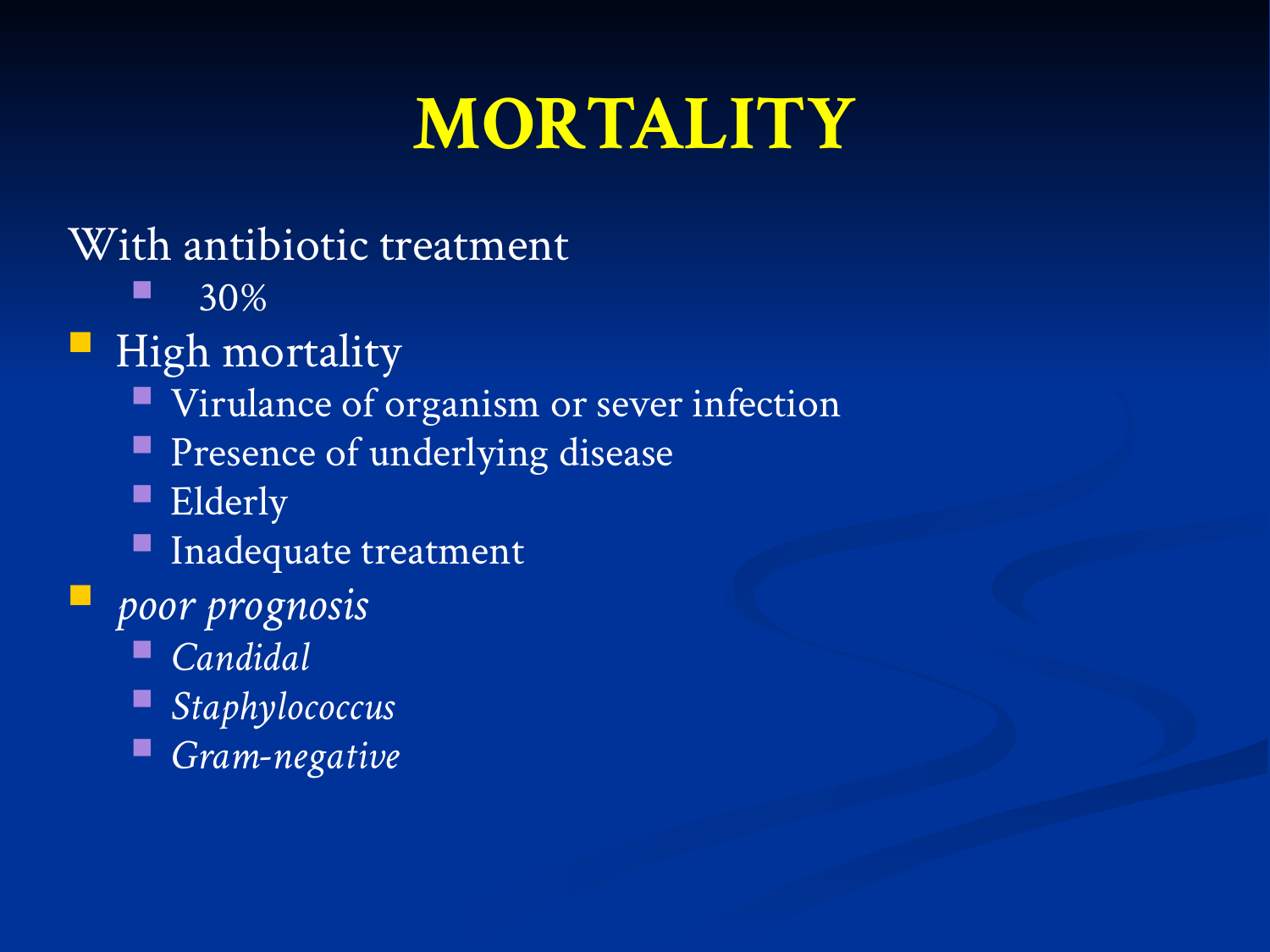

# MORTALITY
With antibiotic treatment
   30%
High mortality
Virulance of organism or sever infection
Presence of underlying disease
Elderly
Inadequate treatment
poor prognosis
Candidal
Staphylococcus
Gram-negative